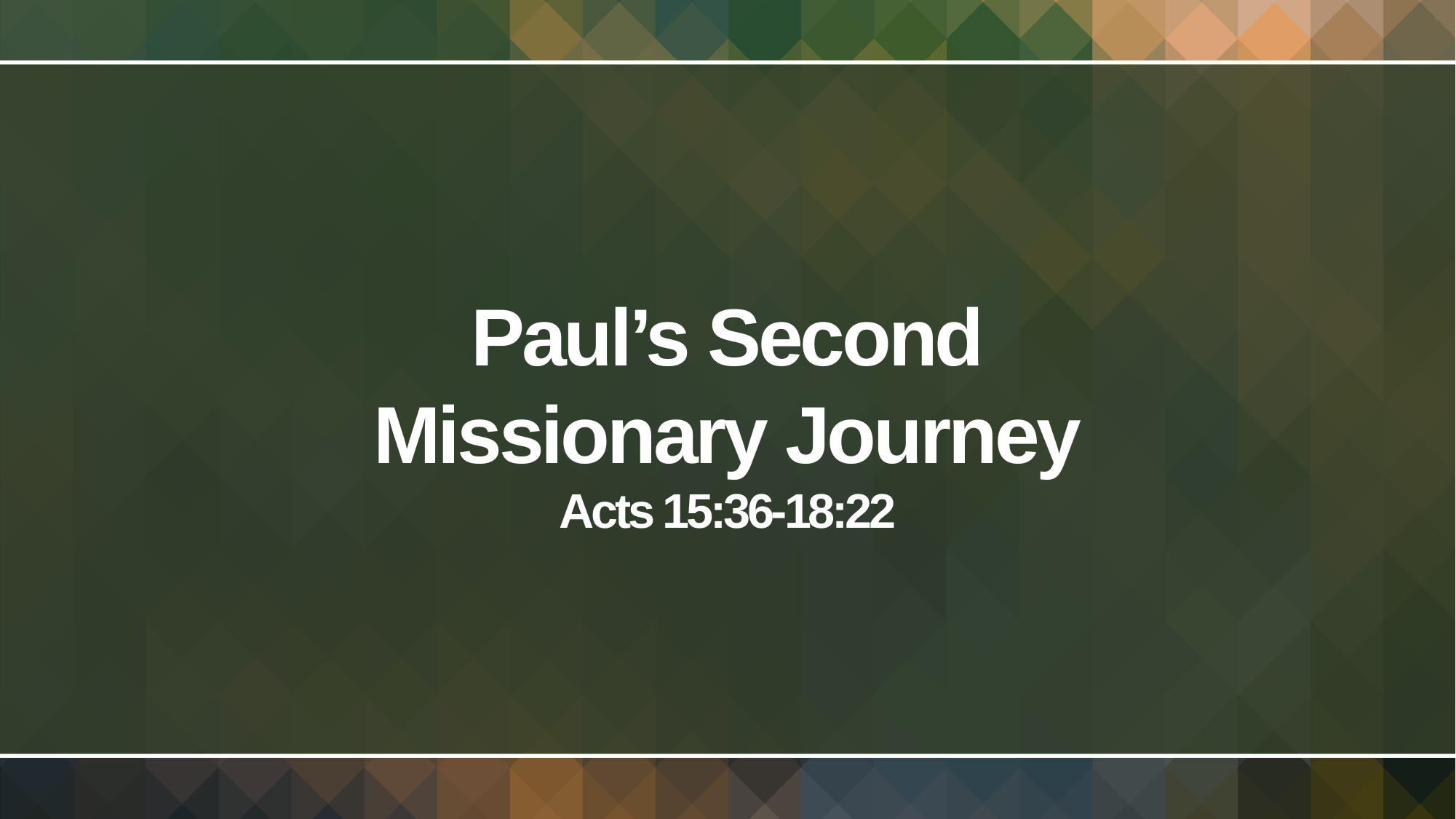

# Paul’s Second Missionary Journey
Acts 15:36-18:22